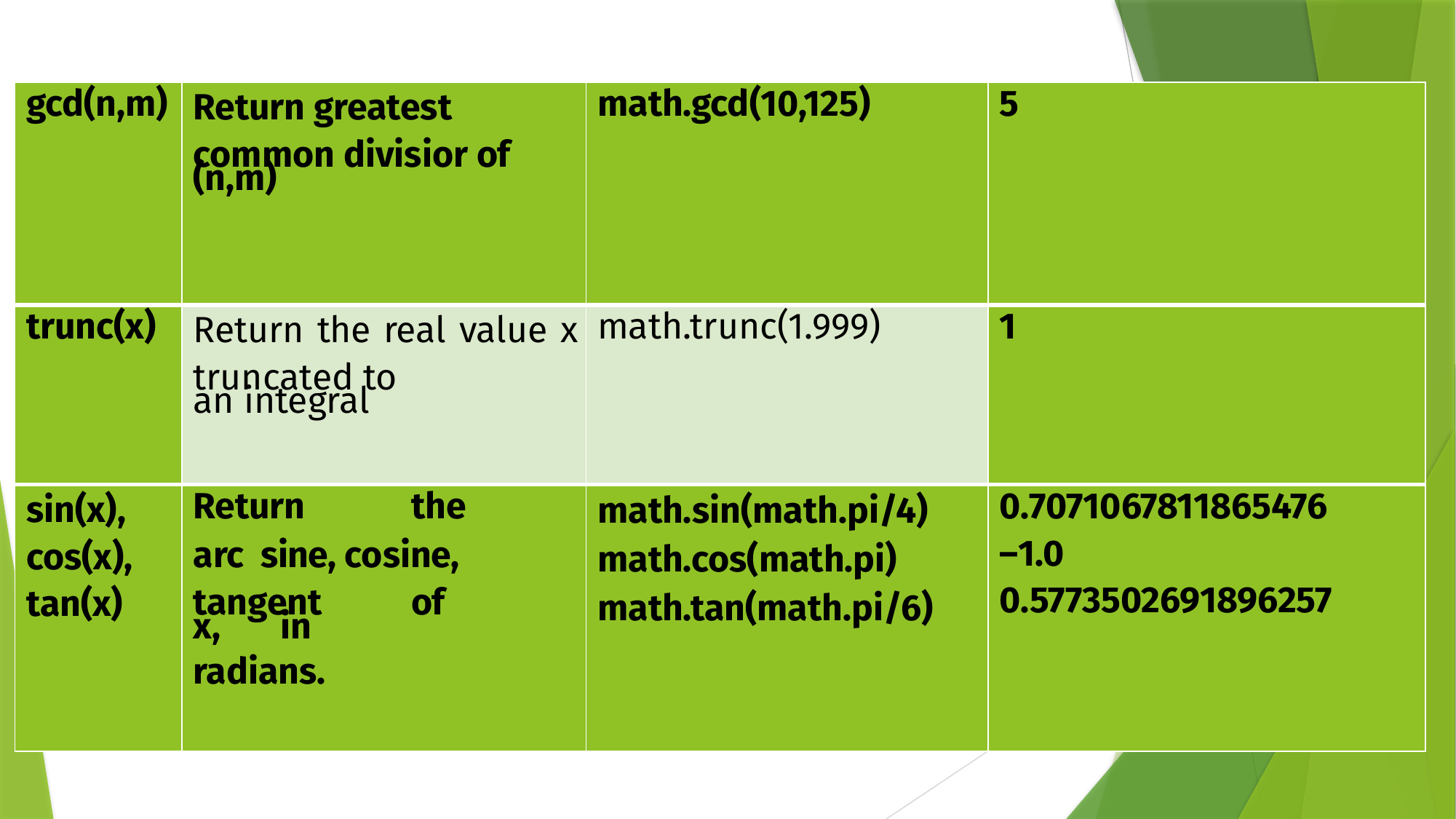

| gcd(n,m) | Return greatest common divisior of (n,m) | math.gcd(10,125) | 5 |
| --- | --- | --- | --- |
| trunc(x) | Return the real value x truncated to an integral | math.trunc(1.999) | 1 |
| sin(x), cos(x), tan(x) | Return the arc sine, cosine, tangent of x, in radians. | math.sin(math.pi/4) math.cos(math.pi) math.tan(math.pi/6) | 0.7071067811865476 –1.0 0.5773502691896257 |